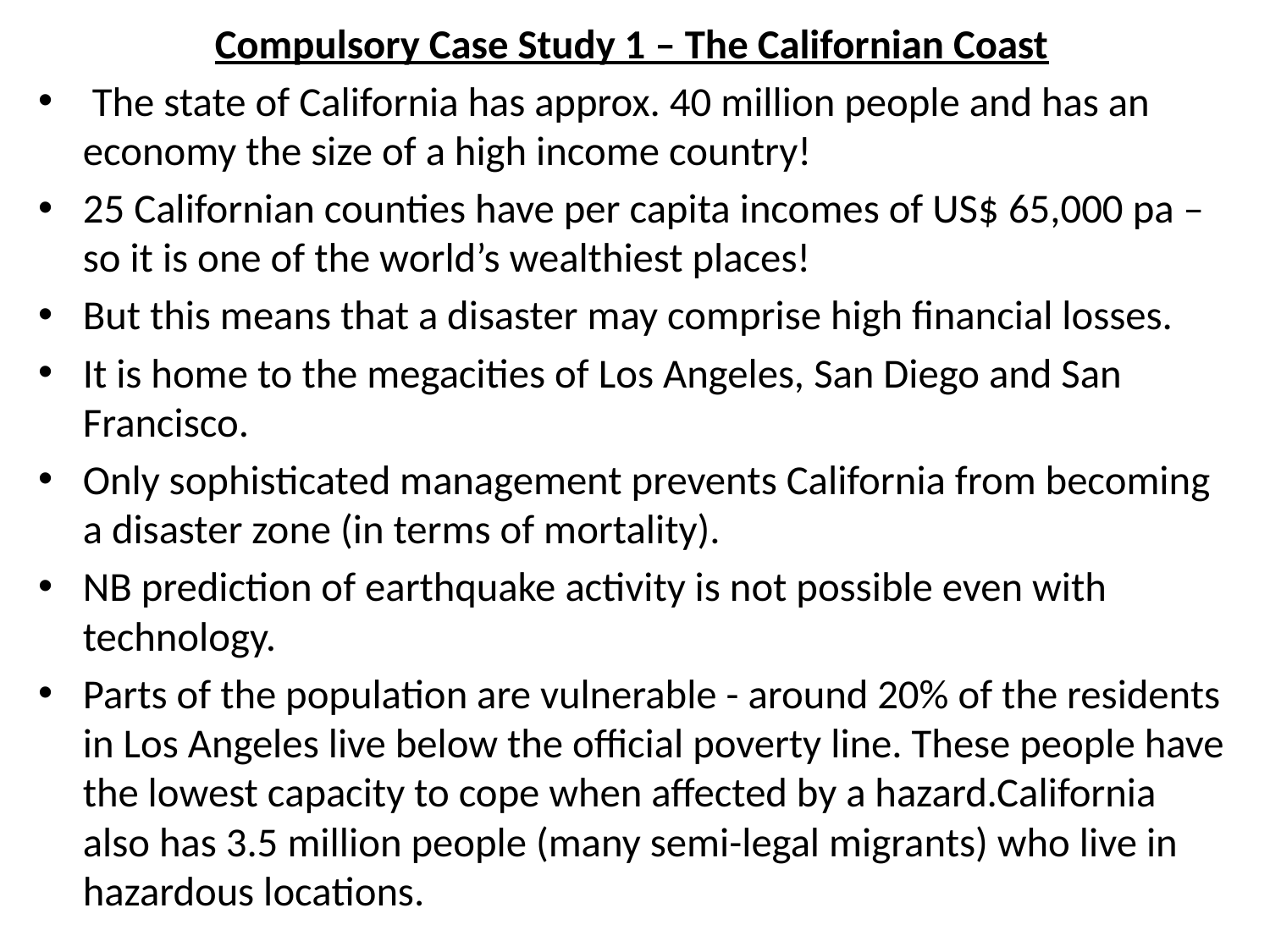

Compulsory Case Study 1 – The Californian Coast
 The state of California has approx. 40 million people and has an economy the size of a high income country!
25 Californian counties have per capita incomes of US$ 65,000 pa – so it is one of the world’s wealthiest places!
But this means that a disaster may comprise high financial losses.
It is home to the megacities of Los Angeles, San Diego and San Francisco.
Only sophisticated management prevents California from becoming a disaster zone (in terms of mortality).
NB prediction of earthquake activity is not possible even with technology.
Parts of the population are vulnerable - around 20% of the residents in Los Angeles live below the official poverty line. These people have the lowest capacity to cope when affected by a hazard.California also has 3.5 million people (many semi-legal migrants) who live in hazardous locations.